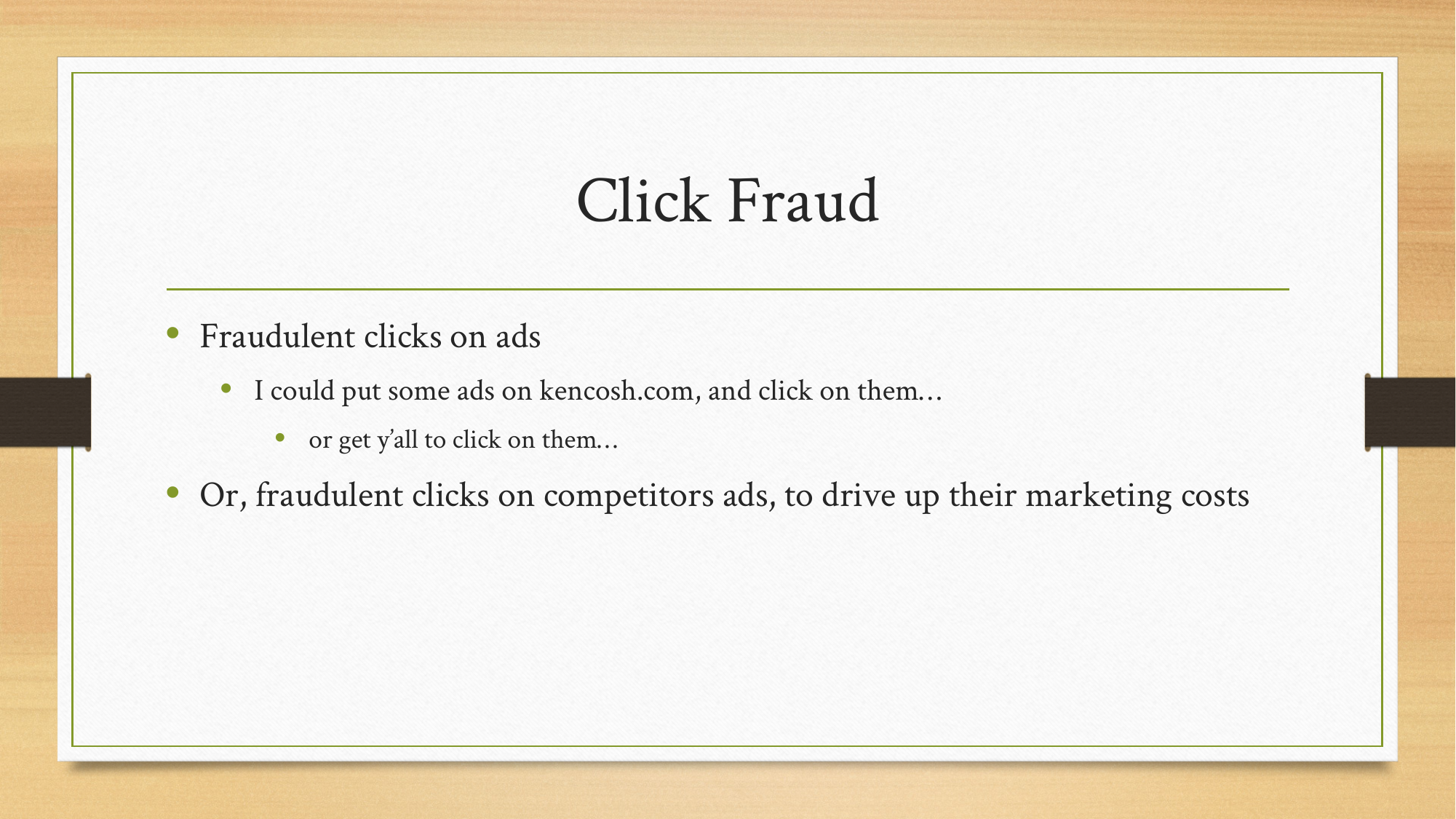

# Click Fraud
Fraudulent clicks on ads
I could put some ads on kencosh.com, and click on them…
or get y’all to click on them…
Or, fraudulent clicks on competitors ads, to drive up their marketing costs